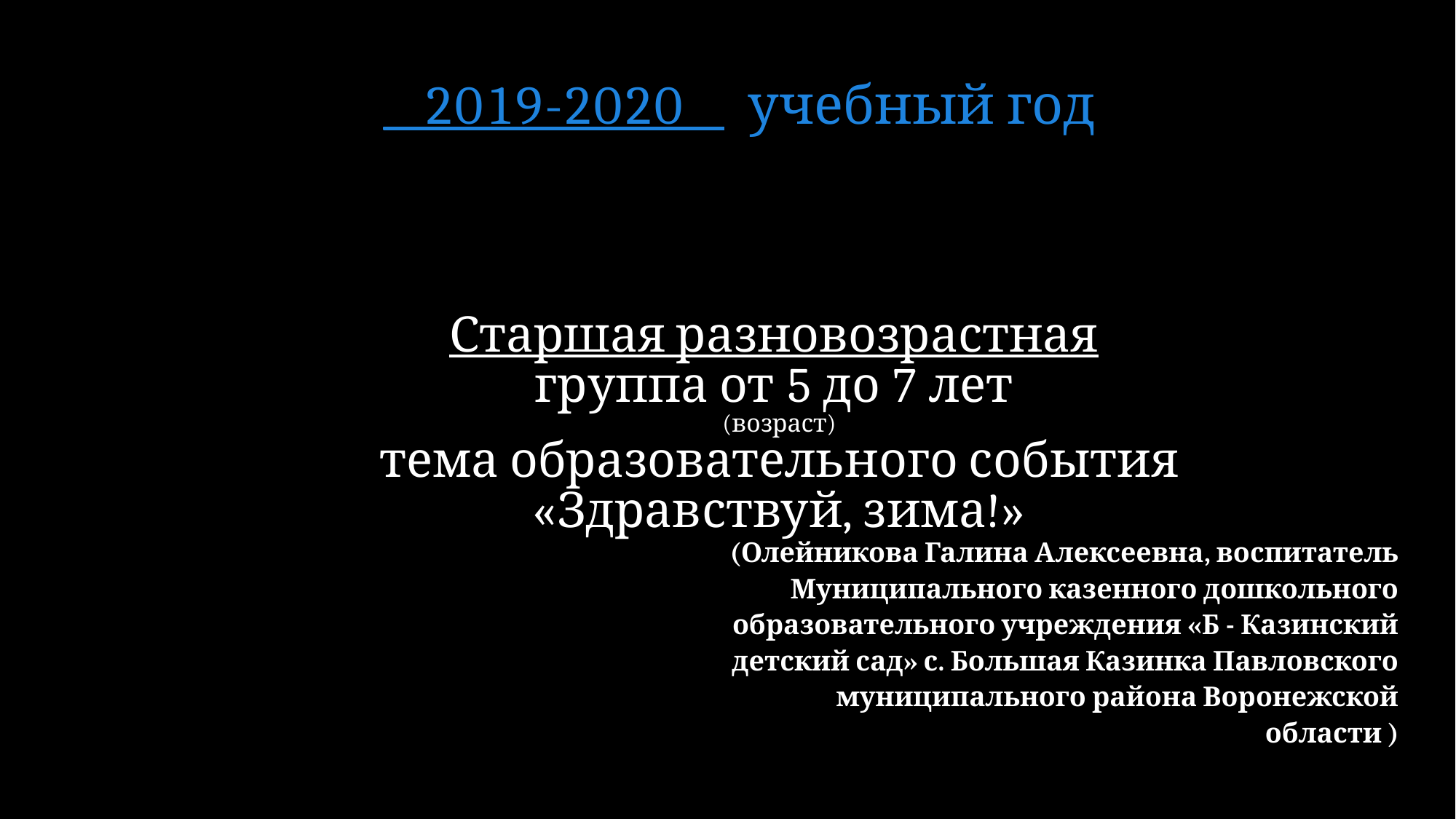

__2019-2020__  учебный год
# Старшая разновозрастная  группа от 5 до 7 лет (возраст) тема образовательного события «Здравствуй, зима!»
(Олейникова Галина Алексеевна, воспитатель Муниципального казенного дошкольного образовательного учреждения «Б - Казинский детский сад» с. Большая Казинка Павловского муниципального района Воронежской области )